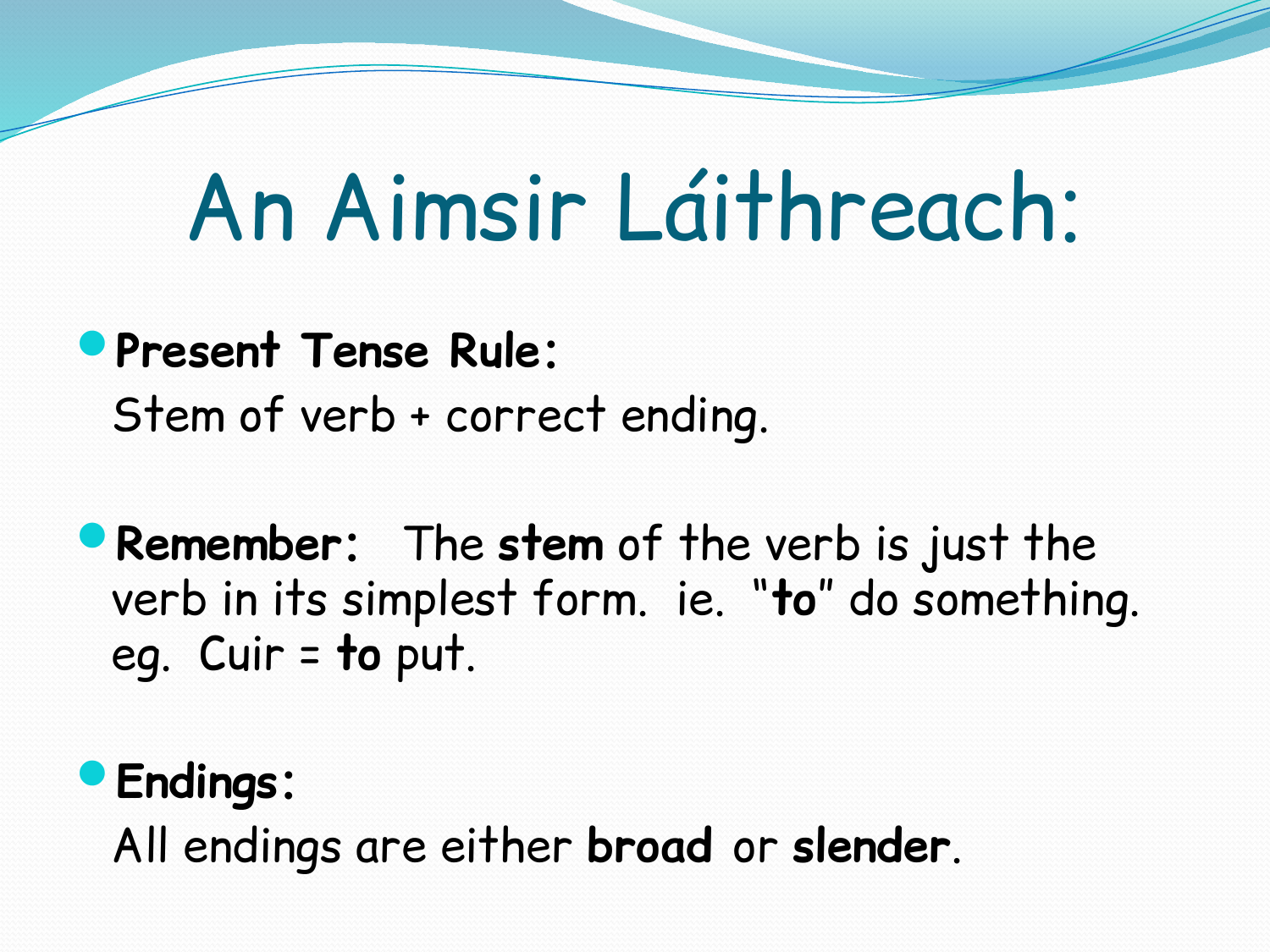

# An Aimsir Láithreach:

Present Tense Rule:
	Stem of verb + correct ending.

Remember:  The stem of the verb is just the verb in its simplest form.  ie.  “to” do something.  eg.  Cuir = to put.

Endings:
	All endings are either broad or slender.